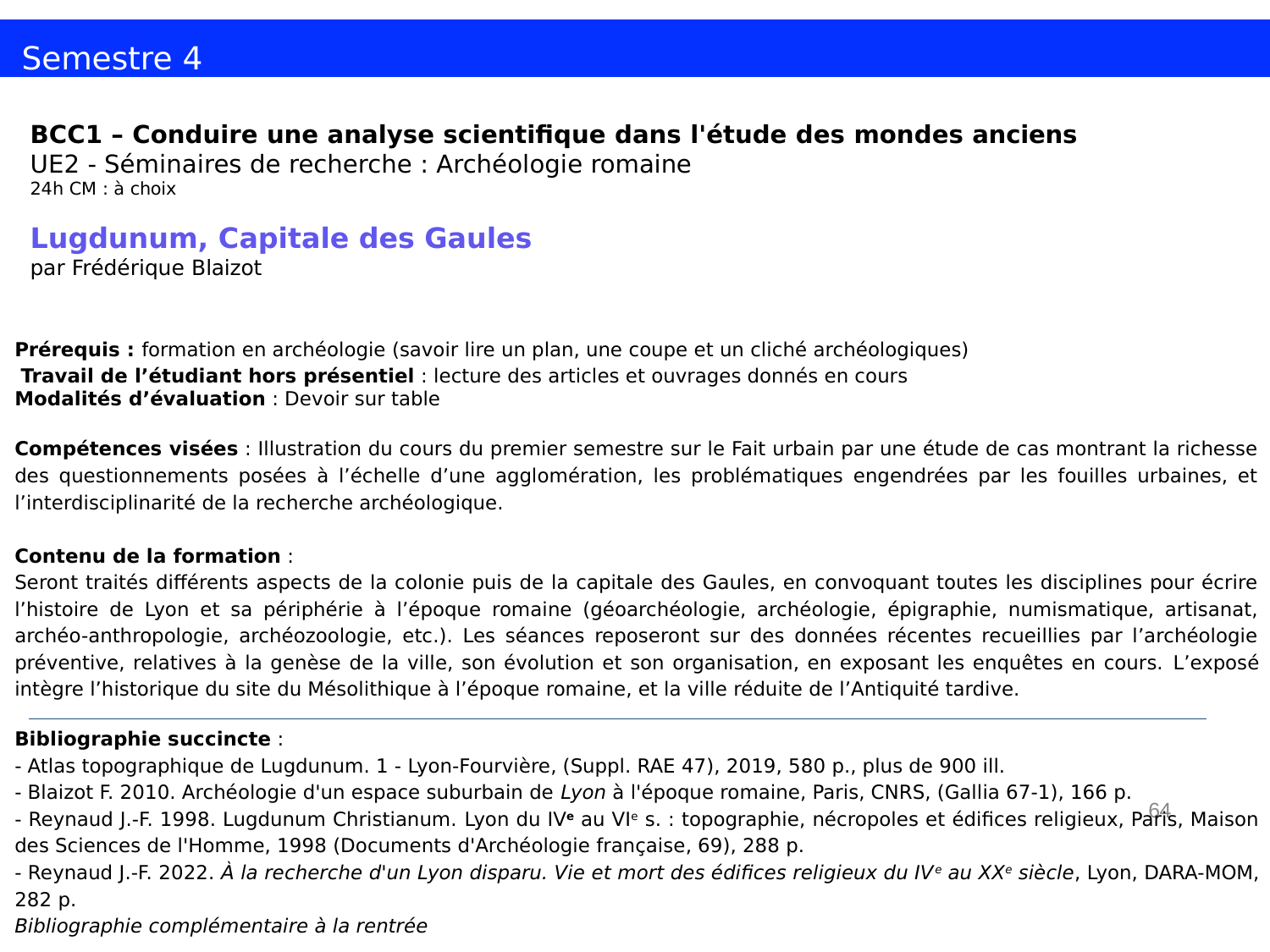

Semestre 4
# Semestre 2
BCC1 – Conduire une analyse scientifique dans l'étude des mondes anciens
UE2 - Séminaires de recherche : Archéologie romaine
24h CM : à choix

Lugdunum, Capitale des Gaules
par Frédérique Blaizot

Prérequis : formation en archéologie (savoir lire un plan, une coupe et un cliché archéologiques)
 Travail de l’étudiant hors présentiel : lecture des articles et ouvrages donnés en cours
Modalités d’évaluation : Devoir sur table

Compétences visées : Illustration du cours du premier semestre sur le Fait urbain par une étude de cas montrant la richesse des questionnements posées à l’échelle d’une agglomération, les problématiques engendrées par les fouilles urbaines, et l’interdisciplinarité de la recherche archéologique.

Contenu de la formation :
Seront traités différents aspects de la colonie puis de la capitale des Gaules, en convoquant toutes les disciplines pour écrire l’histoire de Lyon et sa périphérie à l’époque romaine (géoarchéologie, archéologie, épigraphie, numismatique, artisanat, archéo-anthropologie, archéozoologie, etc.). Les séances reposeront sur des données récentes recueillies par l’archéologie préventive, relatives à la genèse de la ville, son évolution et son organisation, en exposant les enquêtes en cours. L’exposé intègre l’historique du site du Mésolithique à l’époque romaine, et la ville réduite de l’Antiquité tardive.

Bibliographie succincte :
- Atlas topographique de Lugdunum. 1 - Lyon-Fourvière, (Suppl. RAE 47), 2019, 580 p., plus de 900 ill.
- Blaizot F. 2010. Archéologie d'un espace suburbain de Lyon à l'époque romaine, Paris, CNRS, (Gallia 67-1), 166 p.
- Reynaud J.-F. 1998. Lugdunum Christianum. Lyon du IVe au VIe s. : topographie, nécropoles et édifices religieux, Paris, Maison des Sciences de l'Homme, 1998 (Documents d'Archéologie française, 69), 288 p.
- Reynaud J.-F. 2022. À la recherche d'un Lyon disparu. Vie et mort des édifices religieux du IVe au XXe siècle, Lyon, DARA-MOM, 282 p.
Bibliographie complémentaire à la rentrée

64